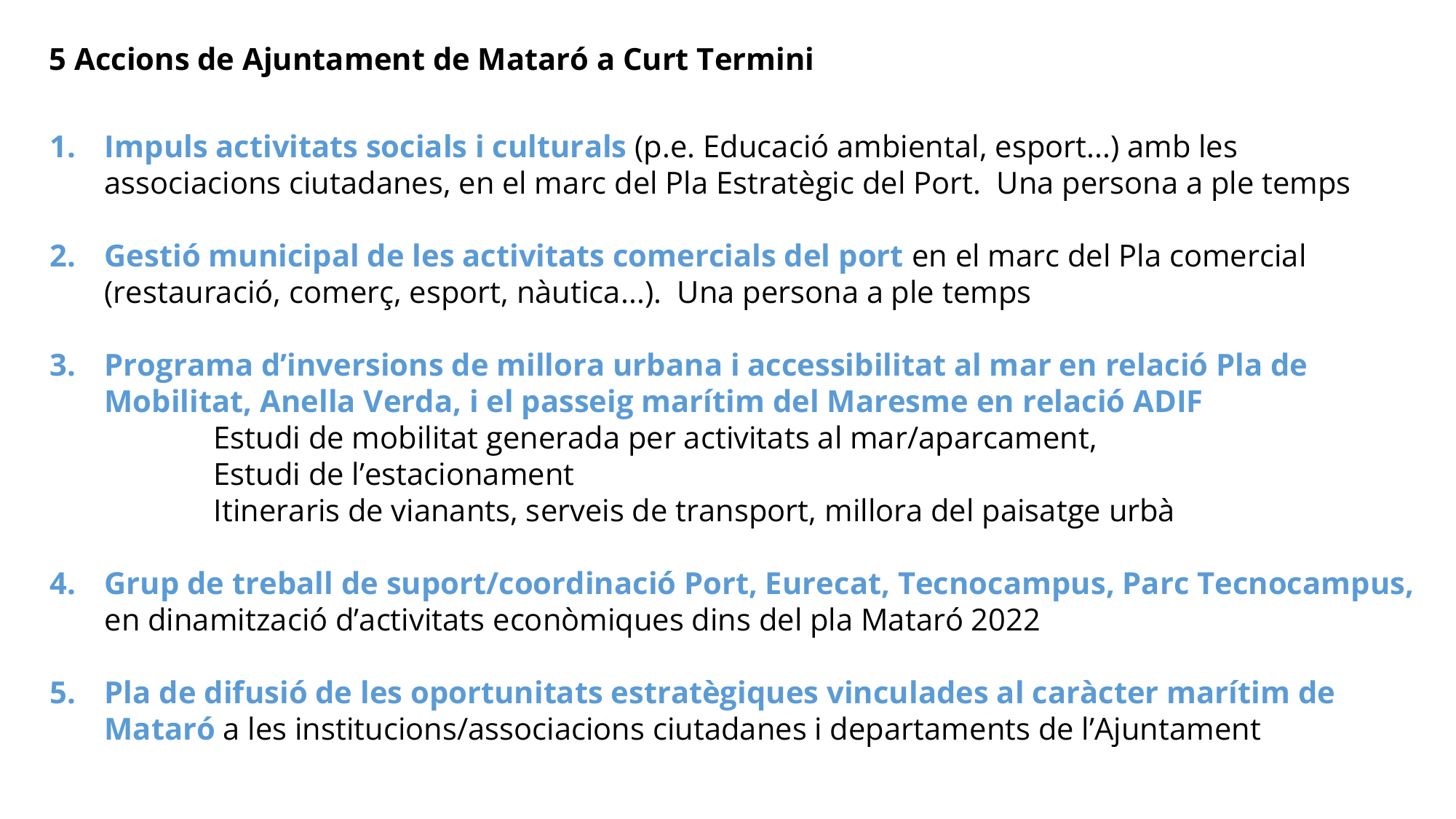

5 Accions de Ajuntament de Mataró a Curt Termini
Impuls activitats socials i culturals (p.e. Educació ambiental, esport...) amb les associacions ciutadanes, en el marc del Pla Estratègic del Port.  Una persona a ple temps

Gestió municipal de les activitats comercials del port en el marc del Pla comercial (restauració, comerç, esport, nàutica...).  Una persona a ple temps

Programa d’inversions de millora urbana i accessibilitat al mar en relació Pla de Mobilitat, Anella Verda, i el passeig marítim del Maresme en relació ADIF
	Estudi de mobilitat generada per activitats al mar/aparcament,
	Estudi de l’estacionament
	Itineraris de vianants, serveis de transport, millora del paisatge urbà

Grup de treball de suport/coordinació Port, Eurecat, Tecnocampus, Parc Tecnocampus, en dinamització d’activitats econòmiques dins del pla Mataró 2022

Pla de difusió de les oportunitats estratègiques vinculades al caràcter marítim de Mataró a les institucions/associacions ciutadanes i departaments de l’Ajuntament